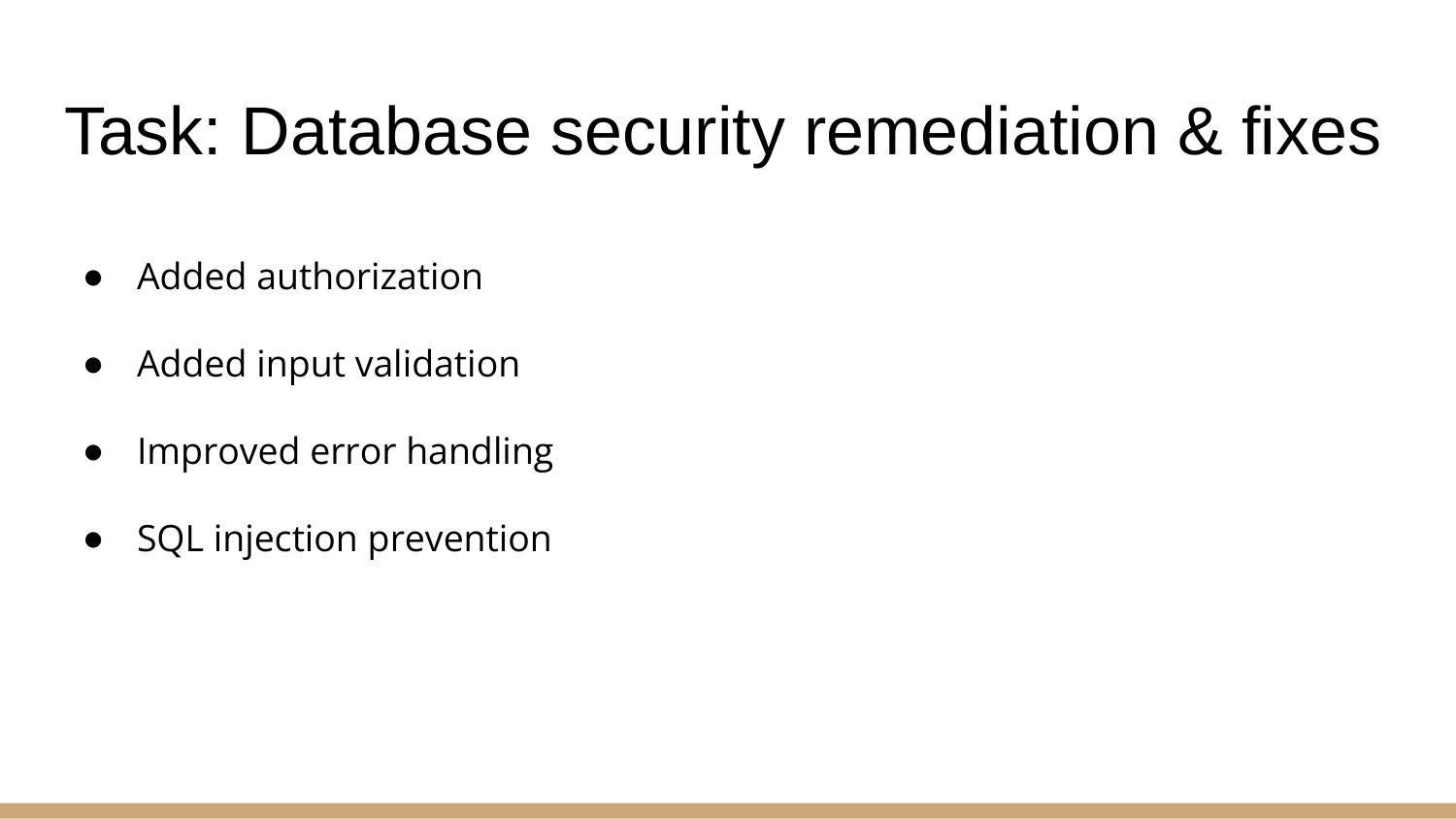

# Task: Database security remediation & fixes
Added authorization
Added input validation
Improved error handling
SQL injection prevention